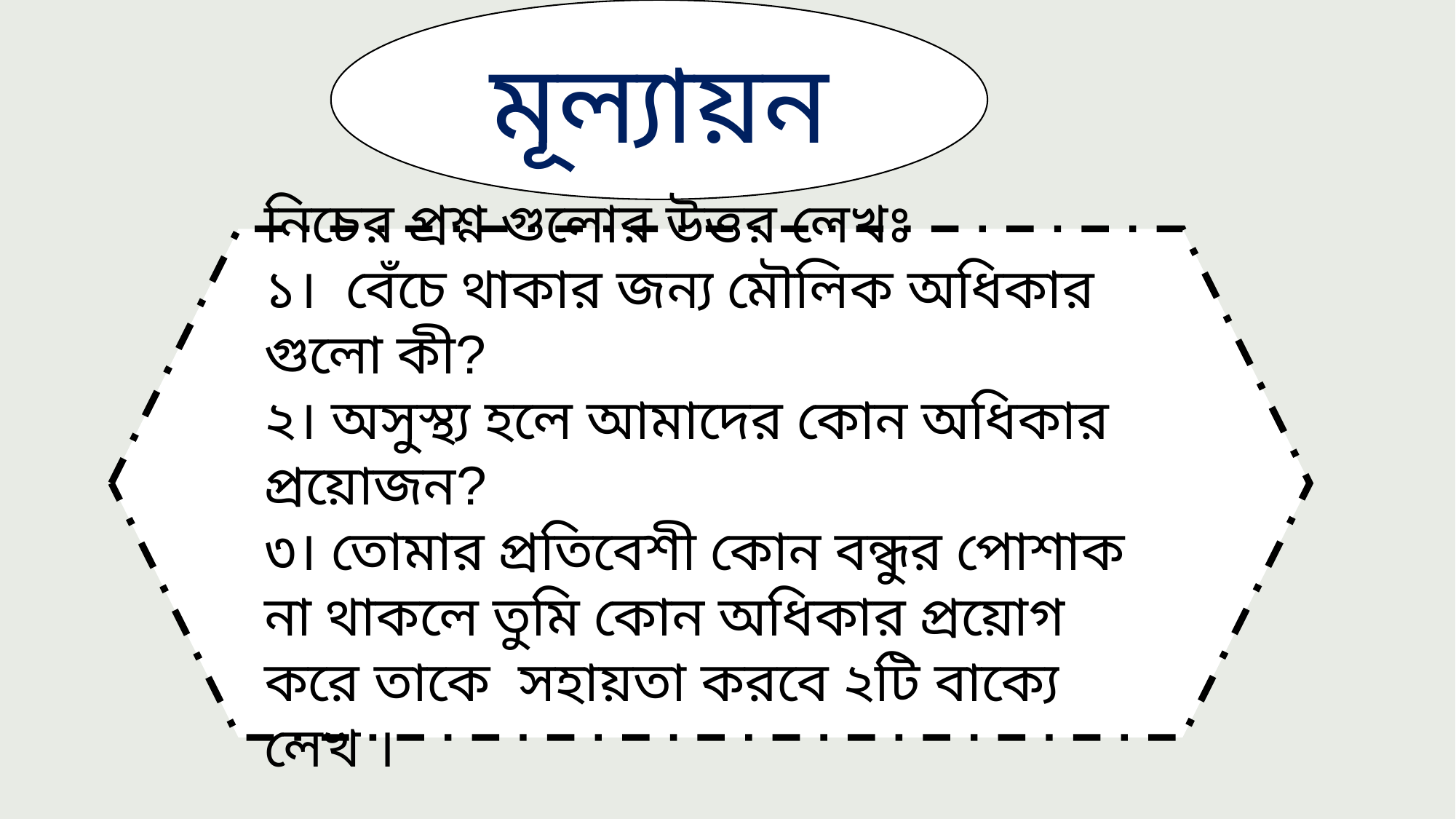

মূল্যায়ন
নিচের প্রশ্ন গুলোর উত্তর লেখঃ
১।  বেঁচে থাকার জন্য মৌলিক অধিকার গুলো কী?
২। অসুস্থ্য হলে আমাদের কোন অধিকার প্রয়োজন?
৩। তোমার প্রতিবেশী কোন বন্ধুর পোশাক না থাকলে তুমি কোন অধিকার প্রয়োগ করে তাকে  সহায়তা করবে ২টি বাক্যে লেখ ।